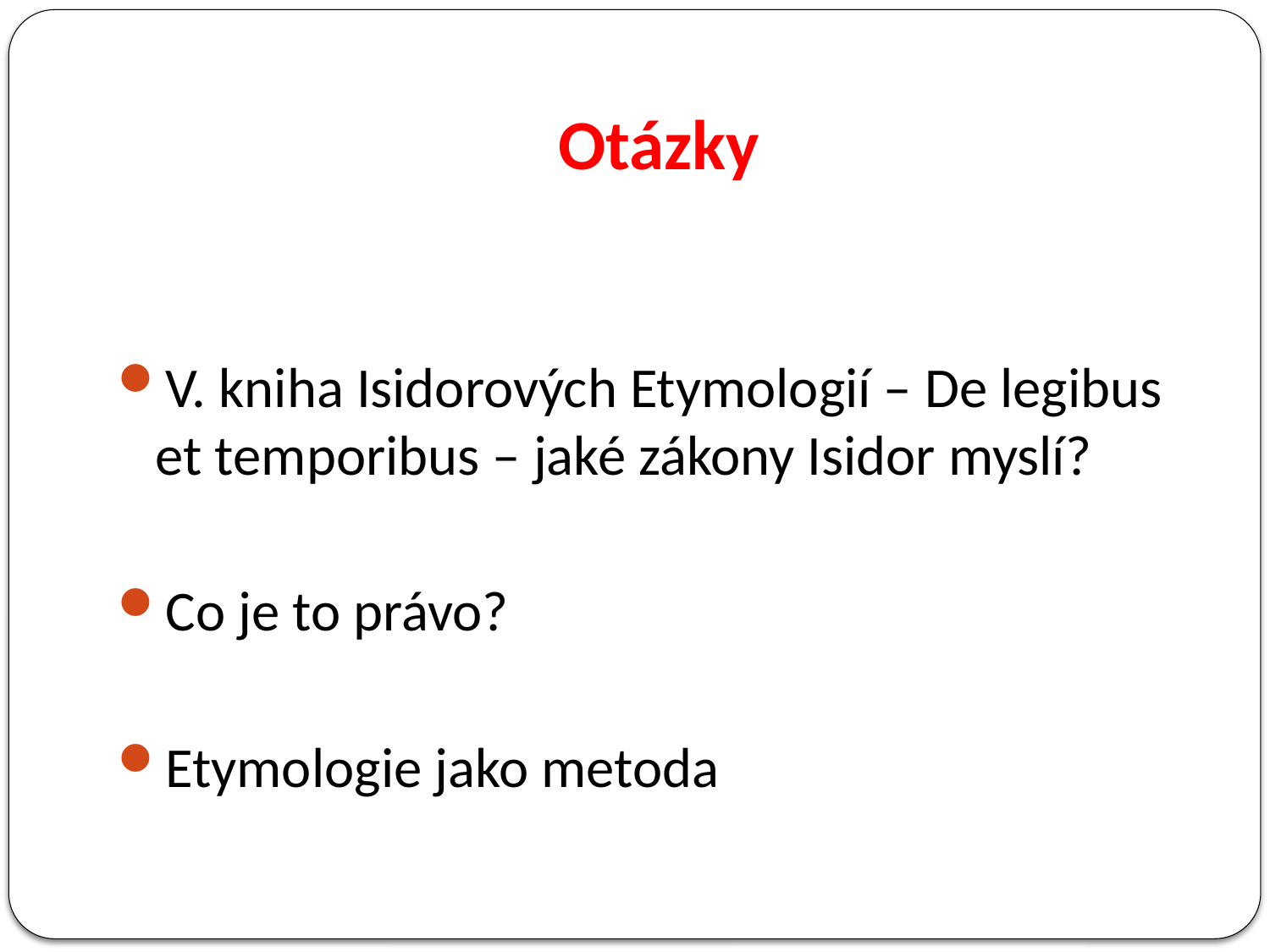

Otázky

V. kniha Isidorových Etymologií – De legibus et temporibus – jaké zákony Isidor myslí?

Co je to právo?

Etymologie jako metoda